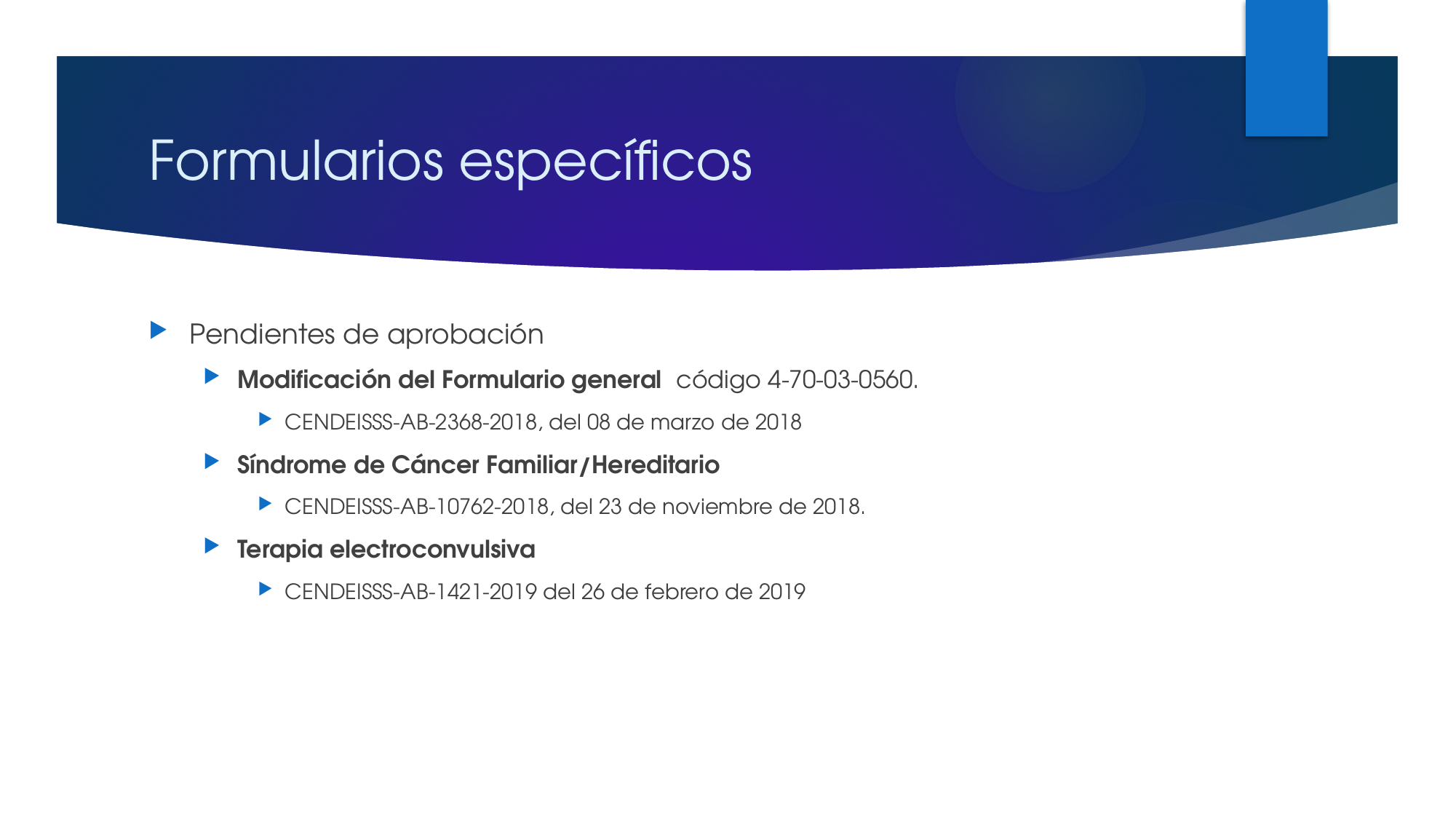

# Formularios específicos
Pendientes de aprobación
Modificación del Formulario general  código 4-70-03-0560.
CENDEISSS-AB-2368-2018, del 08 de marzo de 2018
Síndrome de Cáncer Familiar/Hereditario
CENDEISSS-AB-10762-2018, del 23 de noviembre de 2018.
Terapia electroconvulsiva
CENDEISSS-AB-1421-2019 del 26 de febrero de 2019